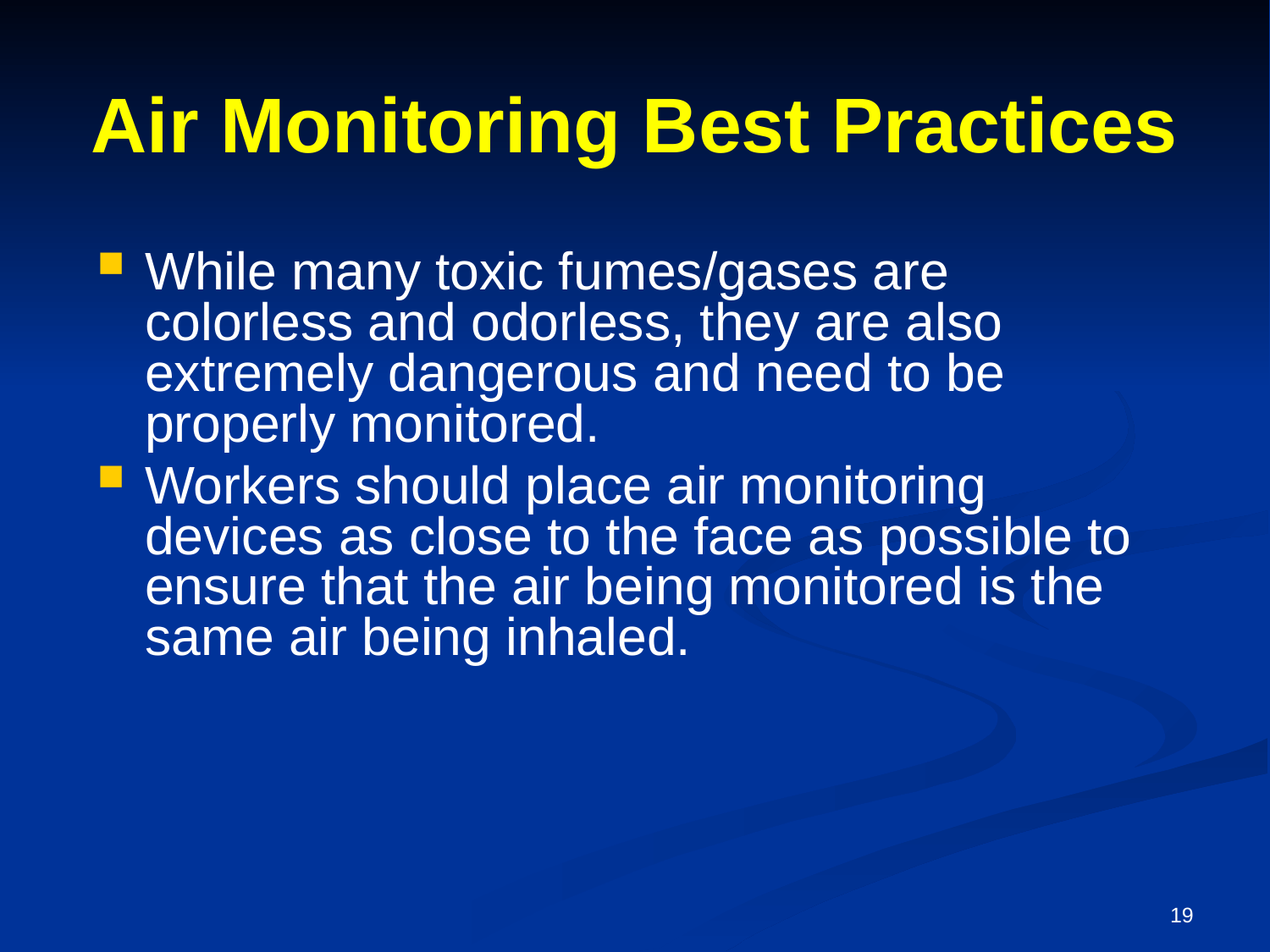

# Air Monitoring Best Practices
While many toxic fumes/gases are colorless and odorless, they are also extremely dangerous and need to be properly monitored.
Workers should place air monitoring devices as close to the face as possible to ensure that the air being monitored is the same air being inhaled.
19